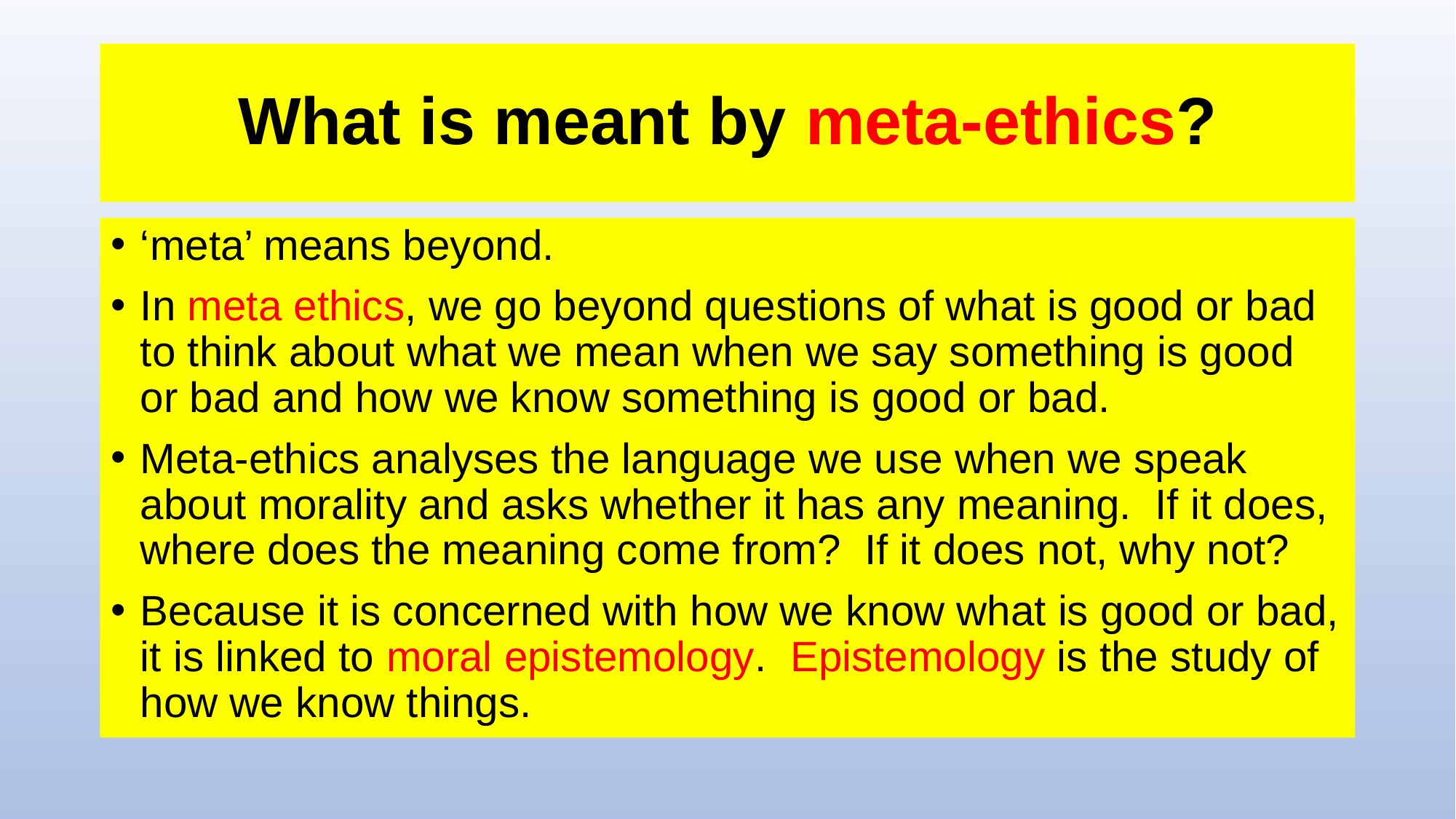

# What is meant by meta-ethics?
‘meta’ means beyond.
In meta ethics, we go beyond questions of what is good or bad to think about what we mean when we say something is good or bad and how we know something is good or bad.
Meta-ethics analyses the language we use when we speak about morality and asks whether it has any meaning.  If it does, where does the meaning come from?  If it does not, why not?
Because it is concerned with how we know what is good or bad, it is linked to moral epistemology.  Epistemology is the study of how we know things.